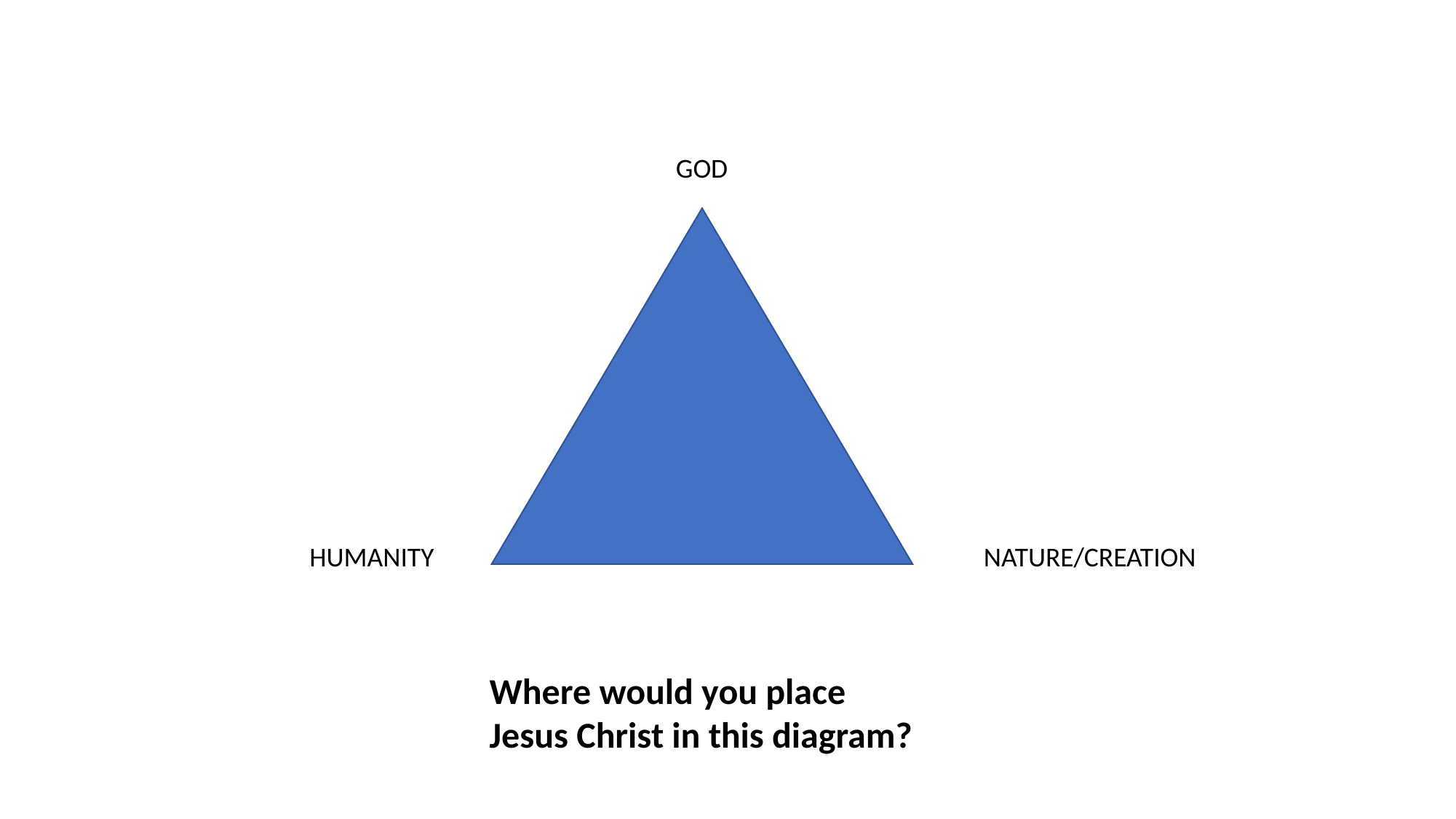

GOD

HUMANITY
NATURE/CREATION
Where would you place Jesus Christ in this diagram?